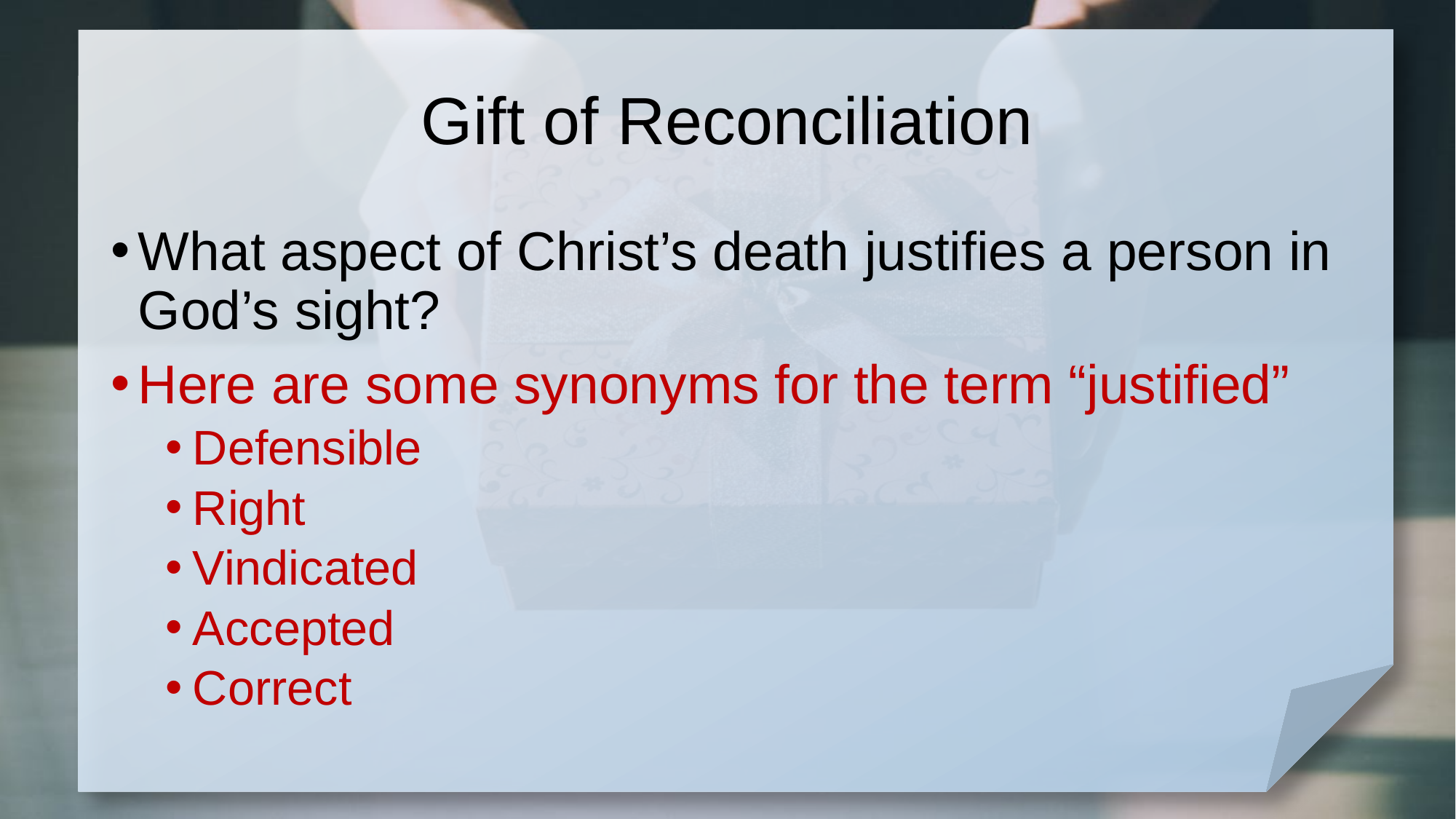

# Gift of Reconciliation
What aspect of Christ’s death justifies a person in God’s sight?
Here are some synonyms for the term “justified”
Defensible
Right
Vindicated
Accepted
Correct